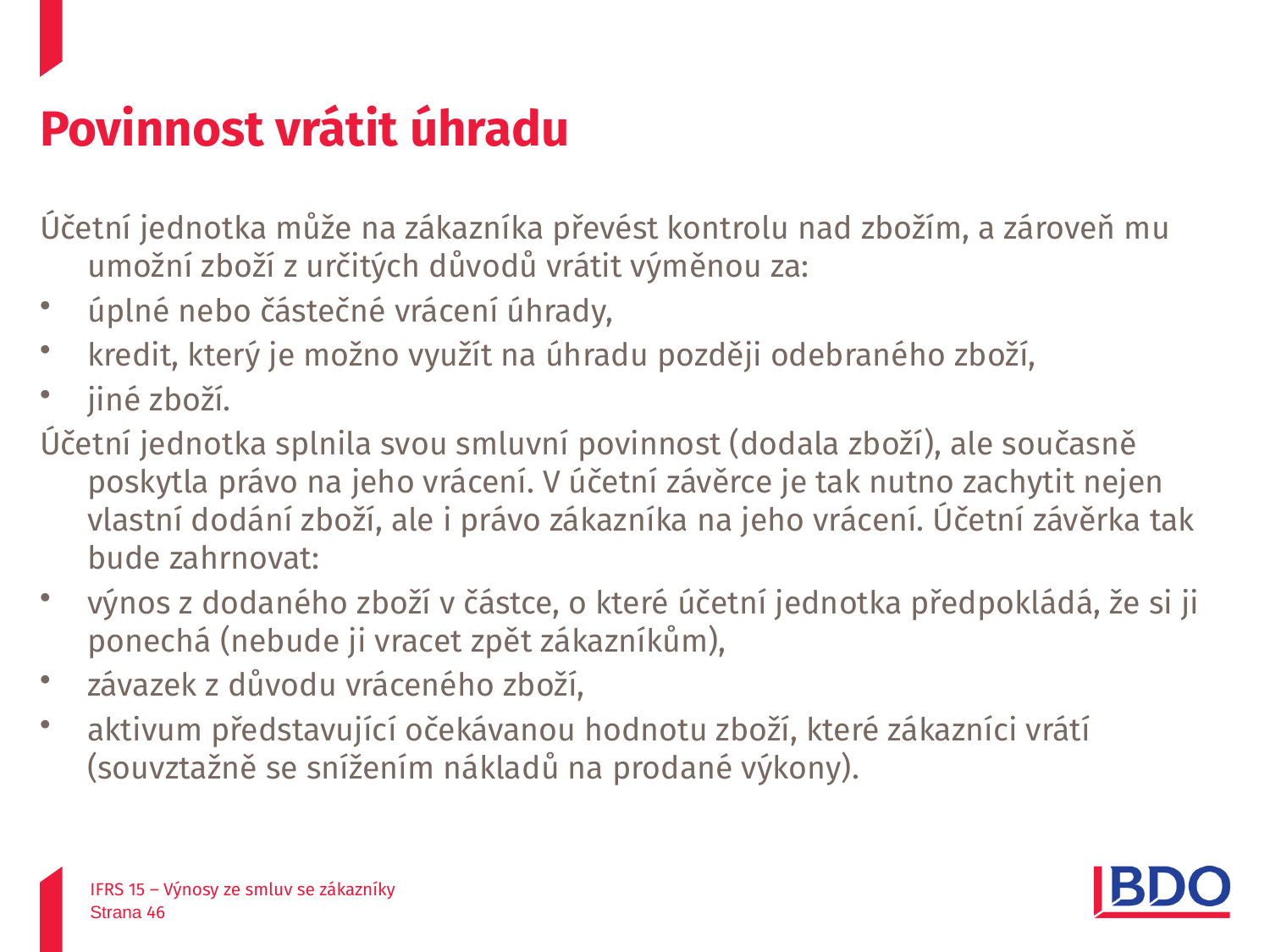

# Povinnost vrátit úhradu
Účetní jednotka může na zákazníka převést kontrolu nad zbožím, a zároveň mu umožní zboží z určitých důvodů vrátit výměnou za:
úplné nebo částečné vrácení úhrady,
kredit, který je možno využít na úhradu později odebraného zboží,
jiné zboží.
Účetní jednotka splnila svou smluvní povinnost (dodala zboží), ale současně poskytla právo na jeho vrácení. V účetní závěrce je tak nutno zachytit nejen vlastní dodání zboží, ale i právo zákazníka na jeho vrácení. Účetní závěrka tak bude zahrnovat:
výnos z dodaného zboží v částce, o které účetní jednotka předpokládá, že si ji ponechá (nebude ji vracet zpět zákazníkům),
závazek z důvodu vráceného zboží,
aktivum představující očekávanou hodnotu zboží, které zákazníci vrátí (souvztažně se snížením nákladů na prodané výkony).

IFRS 15 – Výnosy ze smluv se zákazníky
Strana 46